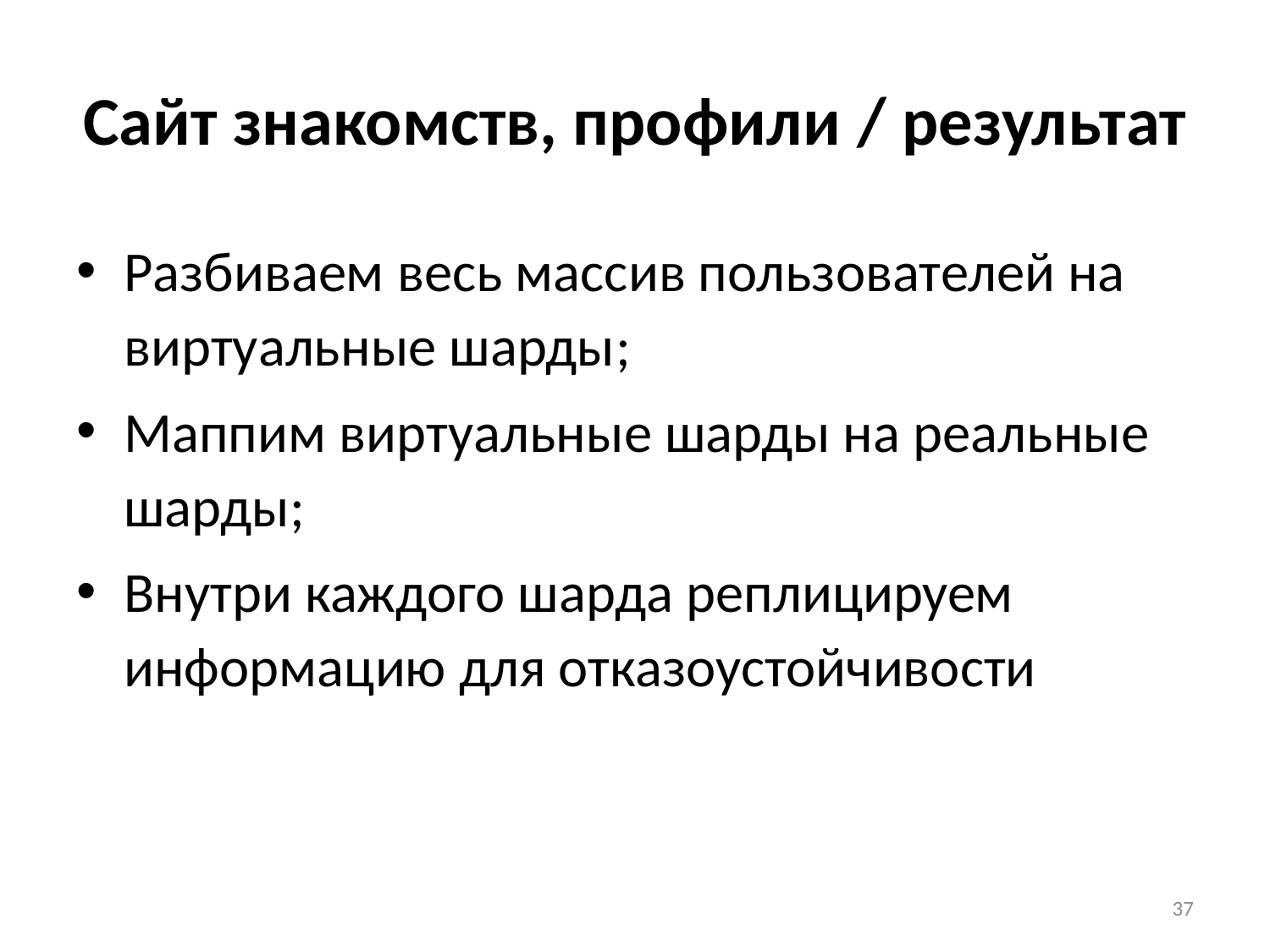

# Сайт знакомств, профили / результат
Разбиваем весь массив пользователей на виртуальные шарды;
Маппим виртуальные шарды на реальные шарды;
Внутри каждого шарда реплицируем информацию для отказоустойчивости
37